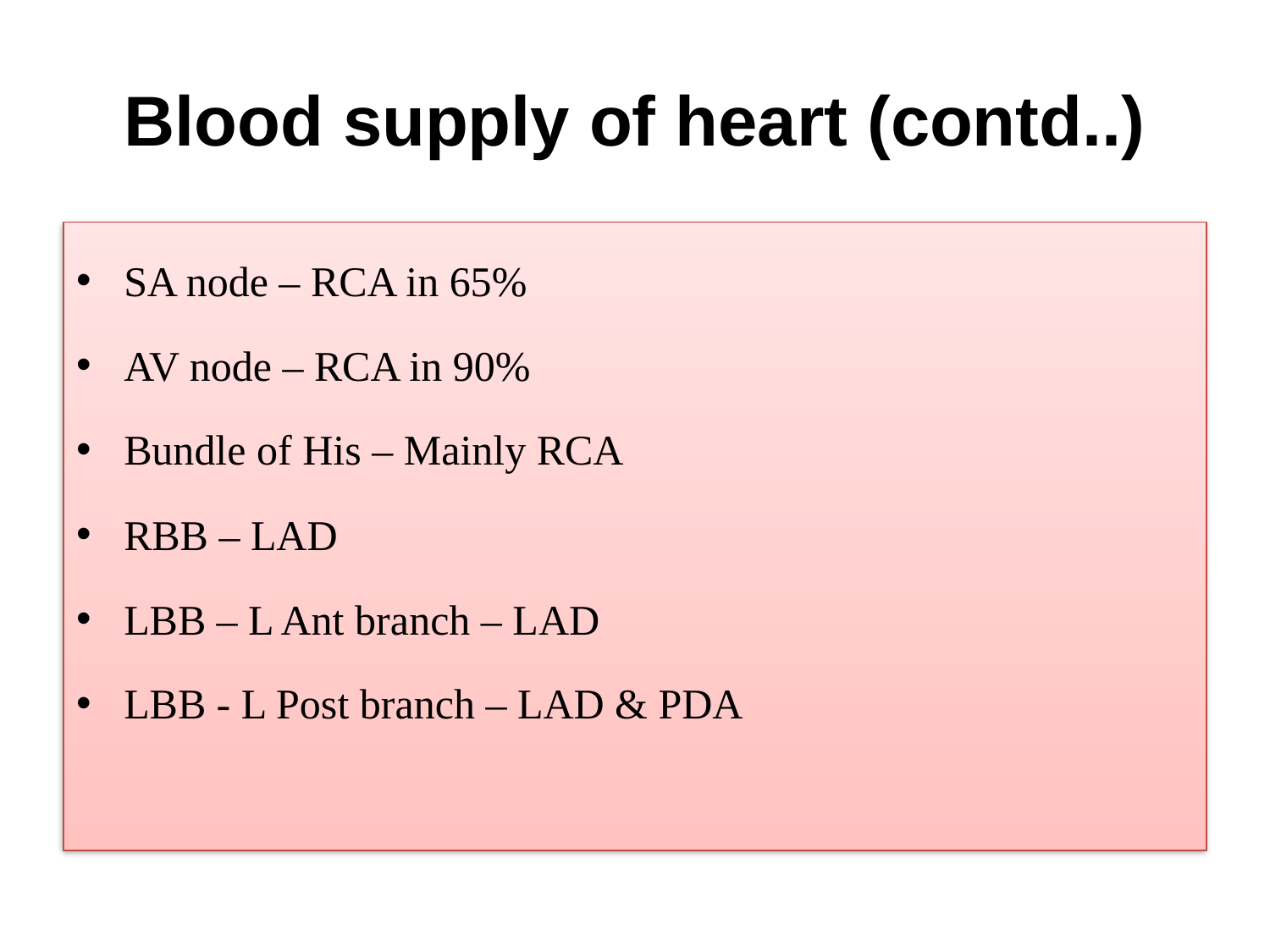

# Blood supply of heart (contd..)
SA node – RCA in 65%
AV node – RCA in 90%
Bundle of His – Mainly RCA
RBB – LAD
LBB – L Ant branch – LAD
LBB - L Post branch – LAD & PDA